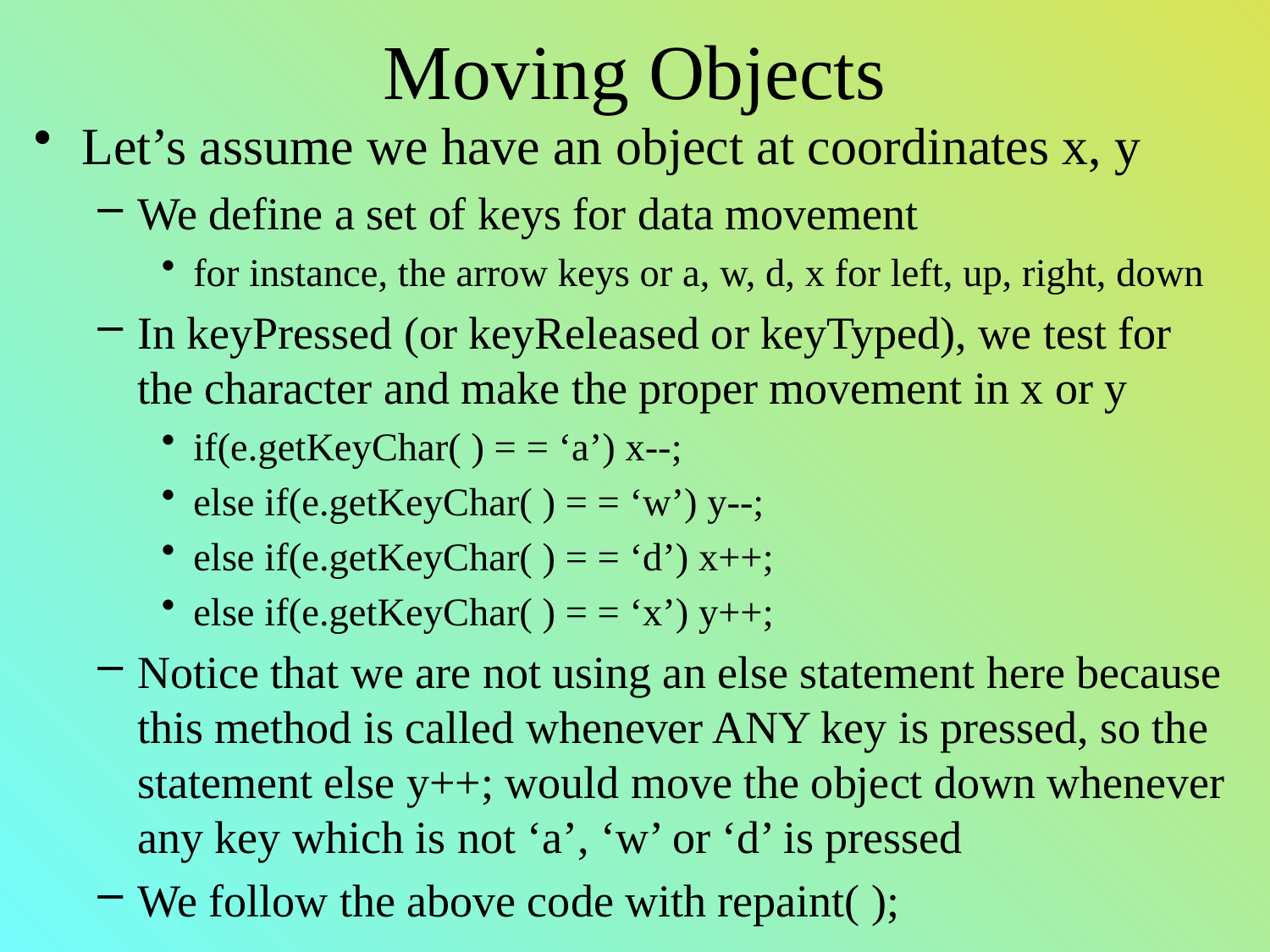

# Moving Objects
Let’s assume we have an object at coordinates x, y
We define a set of keys for data movement
for instance, the arrow keys or a, w, d, x for left, up, right, down
In keyPressed (or keyReleased or keyTyped), we test for the character and make the proper movement in x or y
if(e.getKeyChar( ) = = ‘a’) x--;
else if(e.getKeyChar( ) = = ‘w’) y--;
else if(e.getKeyChar( ) = = ‘d’) x++;
else if(e.getKeyChar( ) = = ‘x’) y++;
Notice that we are not using an else statement here because this method is called whenever ANY key is pressed, so the statement else y++; would move the object down whenever any key which is not ‘a’, ‘w’ or ‘d’ is pressed
We follow the above code with repaint( );